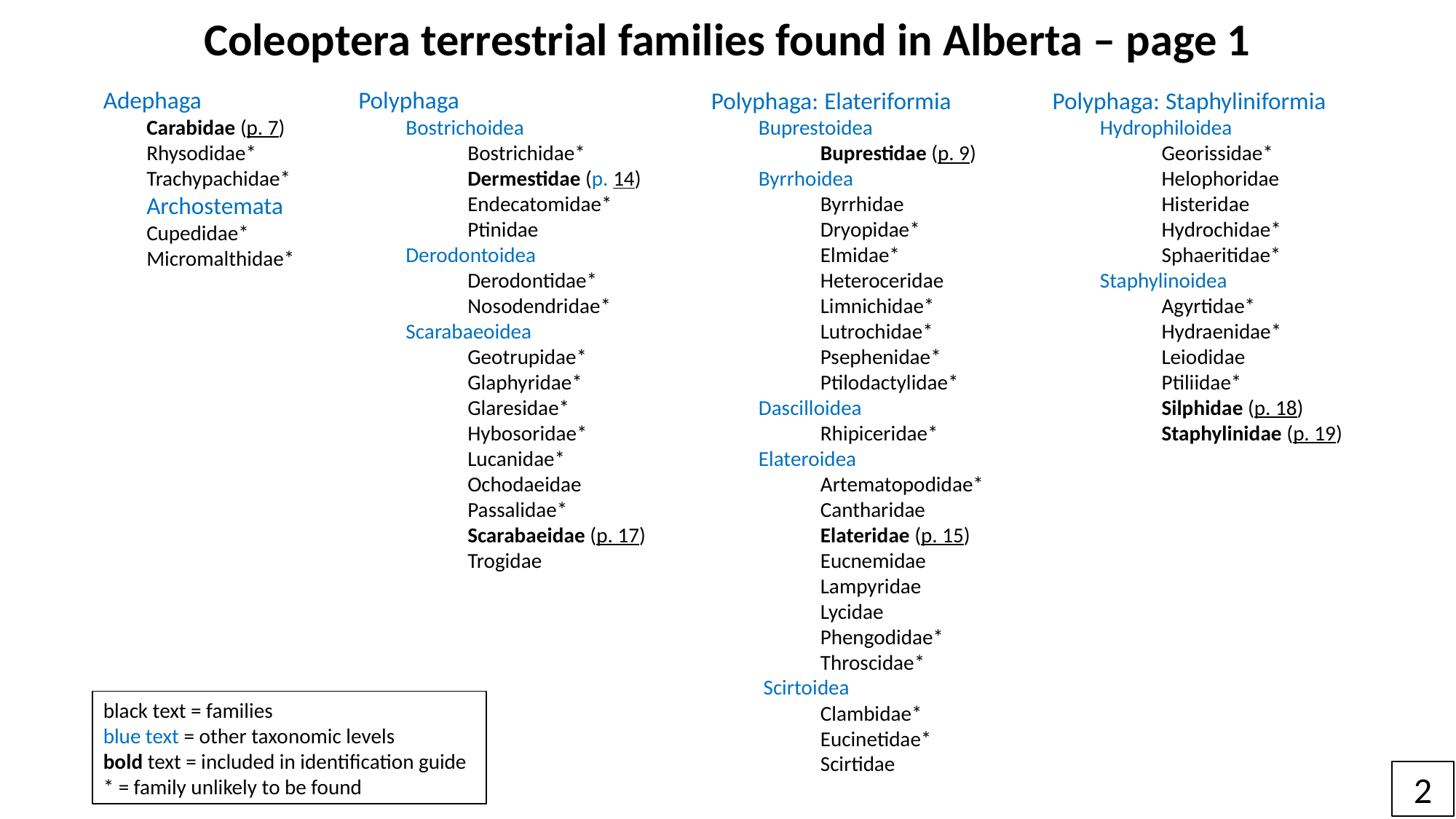

Coleoptera terrestrial families found in Alberta – page 1
Adephaga
Carabidae (p. 7)
Rhysodidae*
Trachypachidae*
Archostemata
Cupedidae*
Micromalthidae*

Polyphaga
          Bostrichoidea
	Bostrichidae*
	Dermestidae (p. 14)
	Endecatomidae*
	Ptinidae
          Derodontoidea
	Derodontidae*
	Nosodendridae*
          Scarabaeoidea
	Geotrupidae*
	Glaphyridae*
	Glaresidae*
	Hybosoridae*
	Lucanidae*
	Ochodaeidae
	Passalidae*
	Scarabaeidae (p. 17)
	Trogidae
Polyphaga: Elateriformia
          Buprestoidea
	Buprestidae (p. 9)
          Byrrhoidea
	Byrrhidae
	Dryopidae*
	Elmidae*
	Heteroceridae
	Limnichidae*
	Lutrochidae*
	Psephenidae*
	Ptilodactylidae*
          Dascilloidea
	Rhipiceridae*
          Elateroidea
	Artematopodidae*
	Cantharidae
	Elateridae (p. 15)
	Eucnemidae
	Lampyridae
	Lycidae
	Phengodidae*
	Throscidae*
           Scirtoidea
	Clambidae*
	Eucinetidae*
	Scirtidae
Polyphaga: Staphyliniformia
          Hydrophiloidea
	Georissidae*
	Helophoridae
	Histeridae
	Hydrochidae*
	Sphaeritidae*
          Staphylinoidea
	Agyrtidae*
	Hydraenidae*
	Leiodidae
	Ptiliidae*
	Silphidae (p. 18)
	Staphylinidae (p. 19)

black text = families
blue text = other taxonomic levels
bold text = included in identification guide
* = family unlikely to be found
2